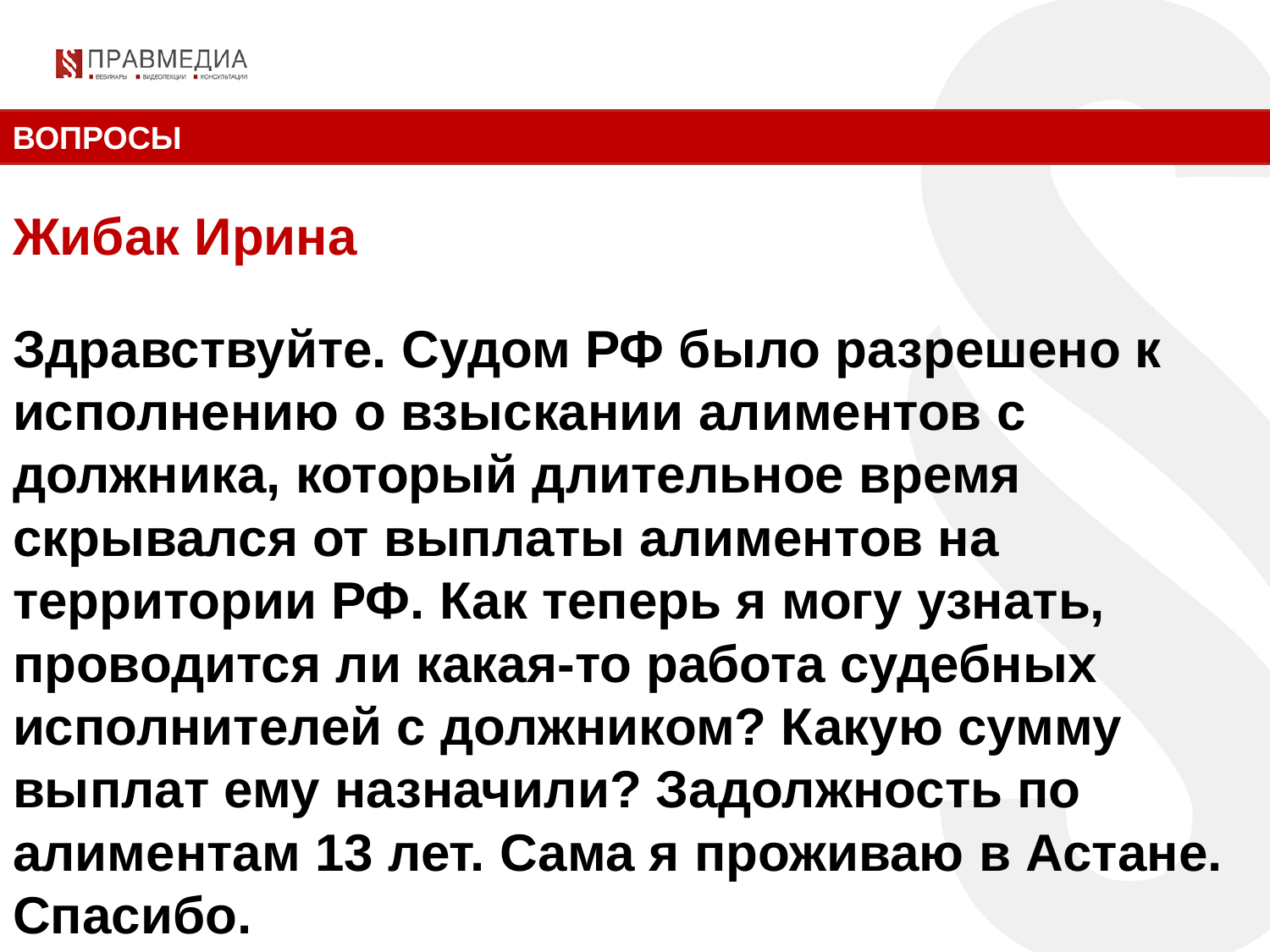

ВОПРОСЫ
Жибак Ирина

Здравствуйте. Судом РФ было разрешено к исполнению о взыскании алиментов с должника, который длительное время скрывался от выплаты алиментов на территории РФ. Как теперь я могу узнать, проводится ли какая-то работа судебных исполнителей с должником? Какую сумму выплат ему назначили? Задолжность по алиментам 13 лет. Сама я проживаю в Астане. Спасибо.